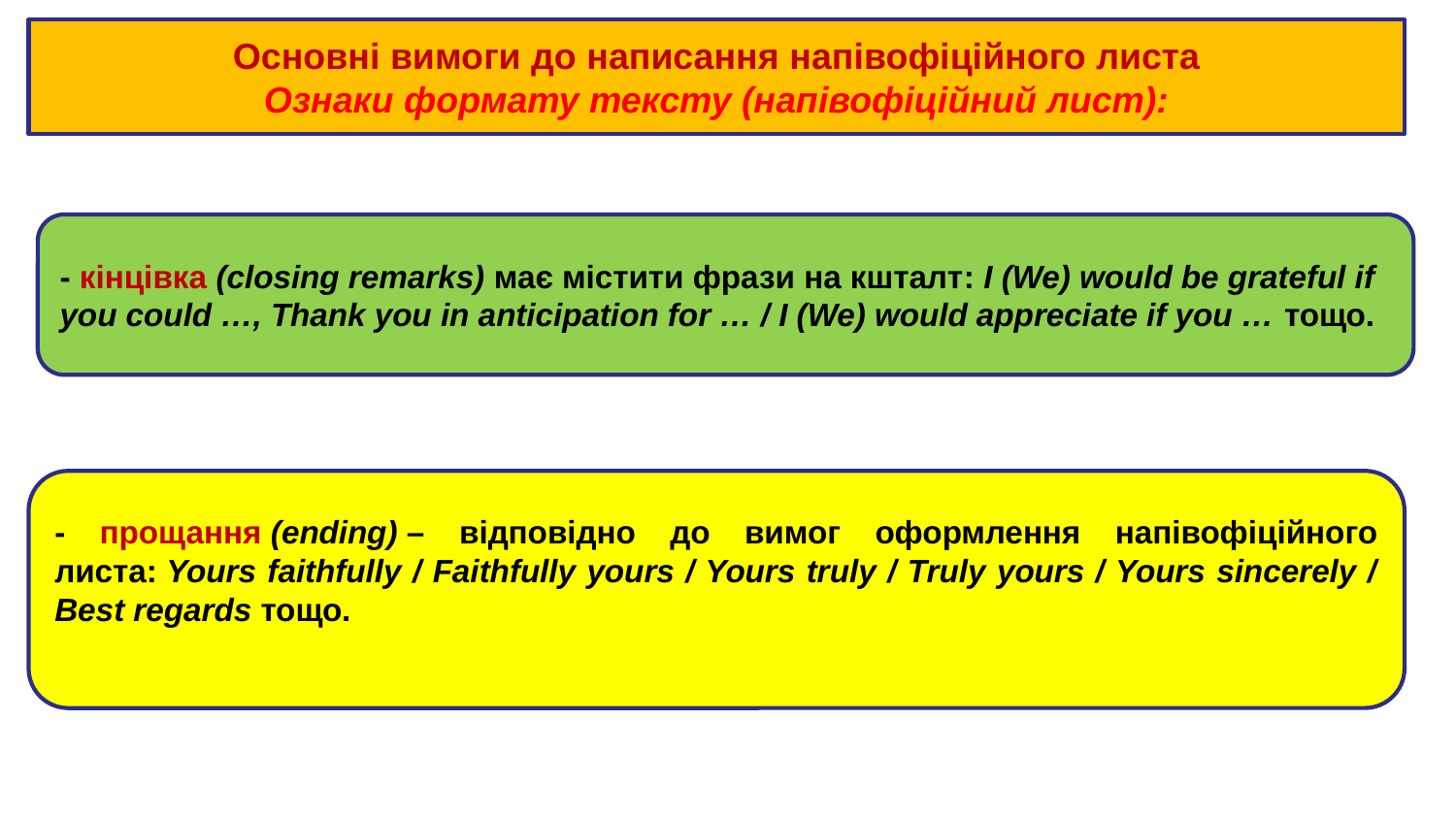

Основні вимоги до написання напівофіційного листа
Ознаки формату тексту (напівофіційний лист):

- кінцівка (closing remarks) має містити фрази на кшталт: I (We) would be grateful if you could …, Thank you in anticipation for … / I (We) would appreciate if you … тощо.

- прощання (ending) – відповідно до вимог оформлення напівофіційного листа: Yours faithfully / Faithfully yours / Yours truly / Truly yours / Yours sincerely / Best regards тощо.